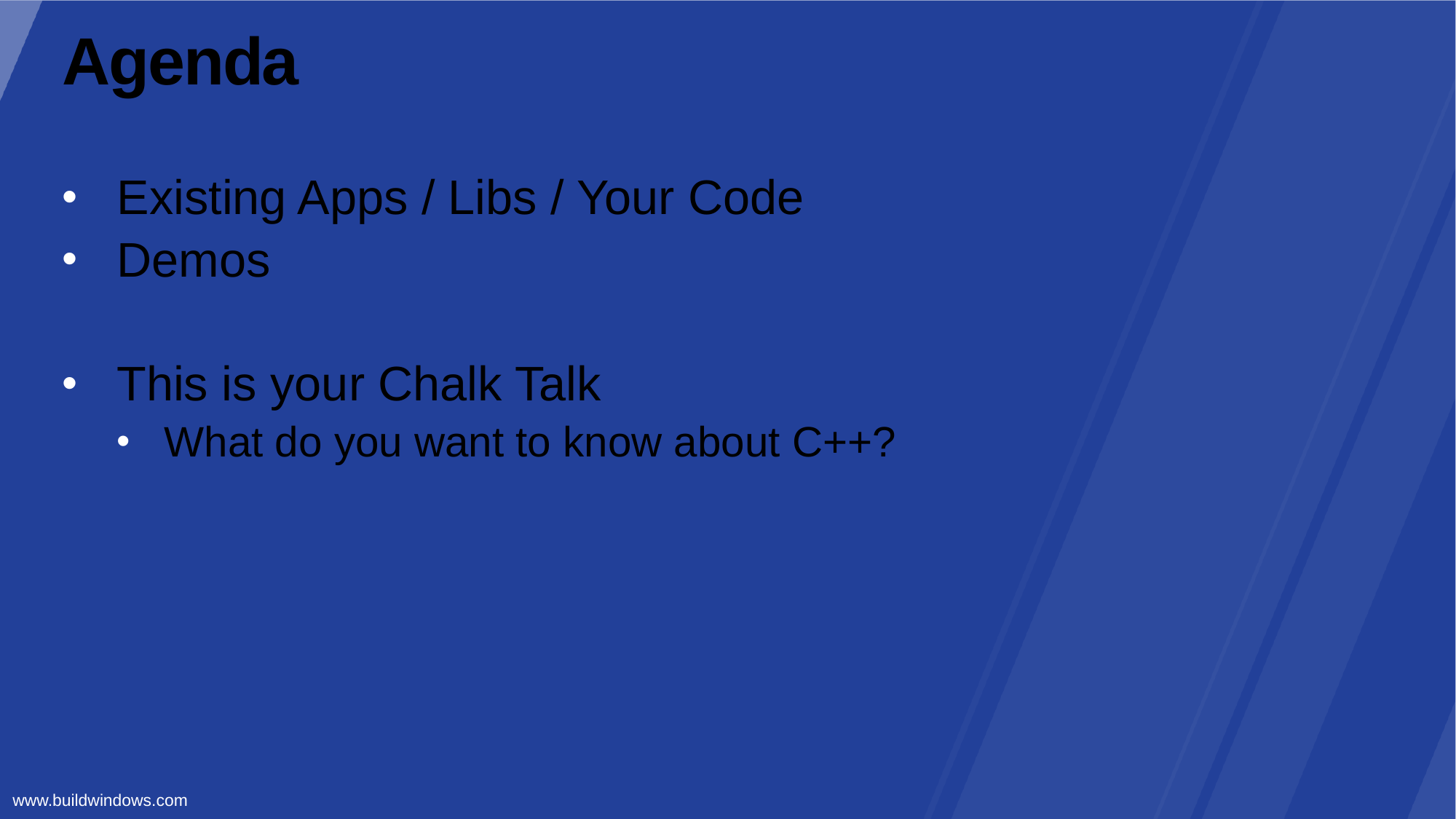

# Agenda
Existing Apps / Libs / Your Code
Demos

This is your Chalk Talk
What do you want to know about C++?